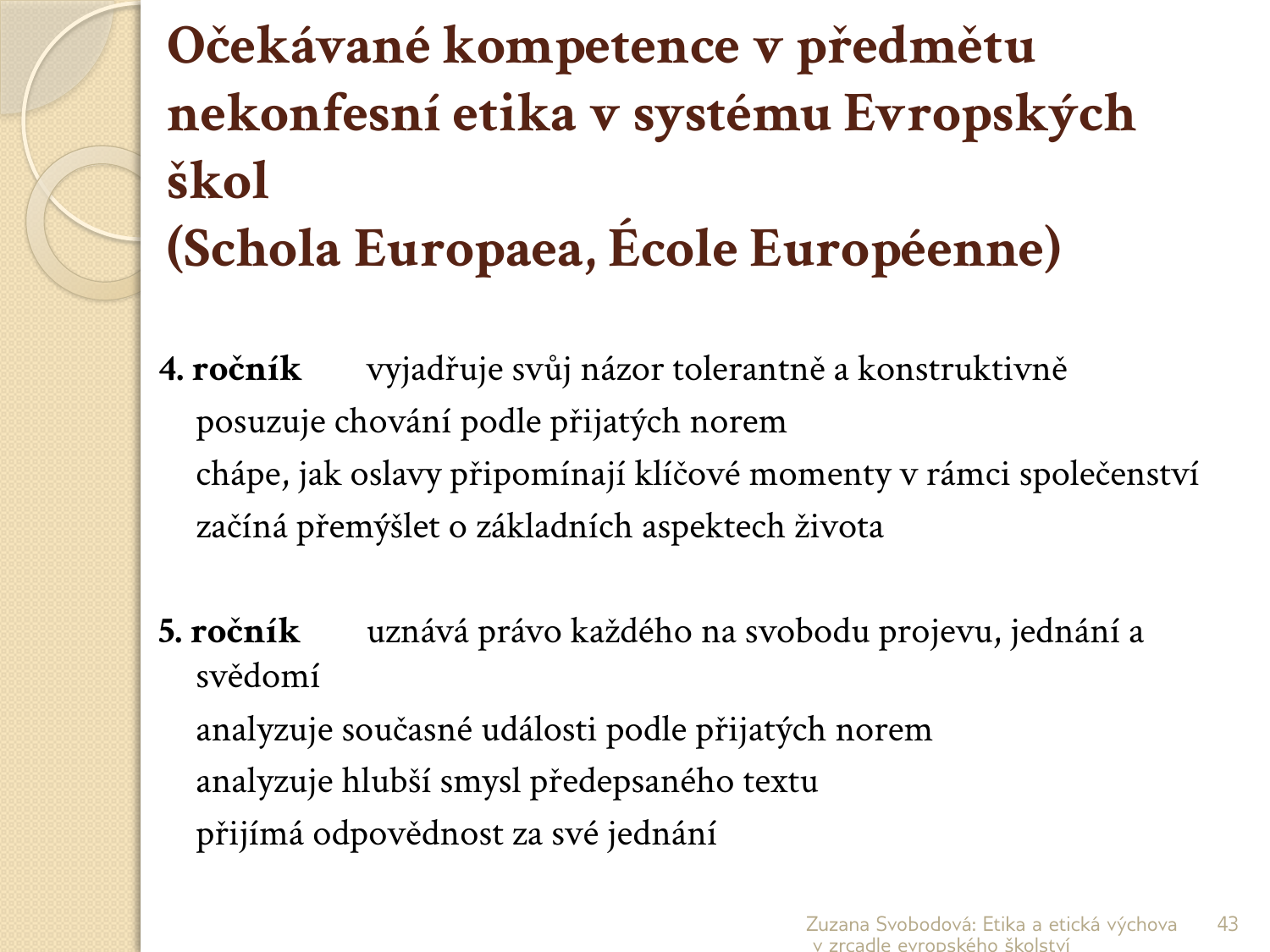

# Očekávané kompetence v předmětu nekonfesní etika v systému Evropských škol (Schola Europaea, École Européenne)
4. ročník	vyjadřuje svůj názor tolerantně a konstruktivně
			posuzuje chování podle přijatých norem
			chápe, jak oslavy připomínají klíčové momenty v rámci společenství
			začíná přemýšlet o základních aspektech života

5. ročník	uznává právo každého na svobodu projevu, jednání a svědomí
			analyzuje současné události podle přijatých norem
			analyzuje hlubší smysl předepsaného textu
			přijímá odpovědnost za své jednání

Zuzana Svobodová: Etika a etická výchova v zrcadle evropského školství
43